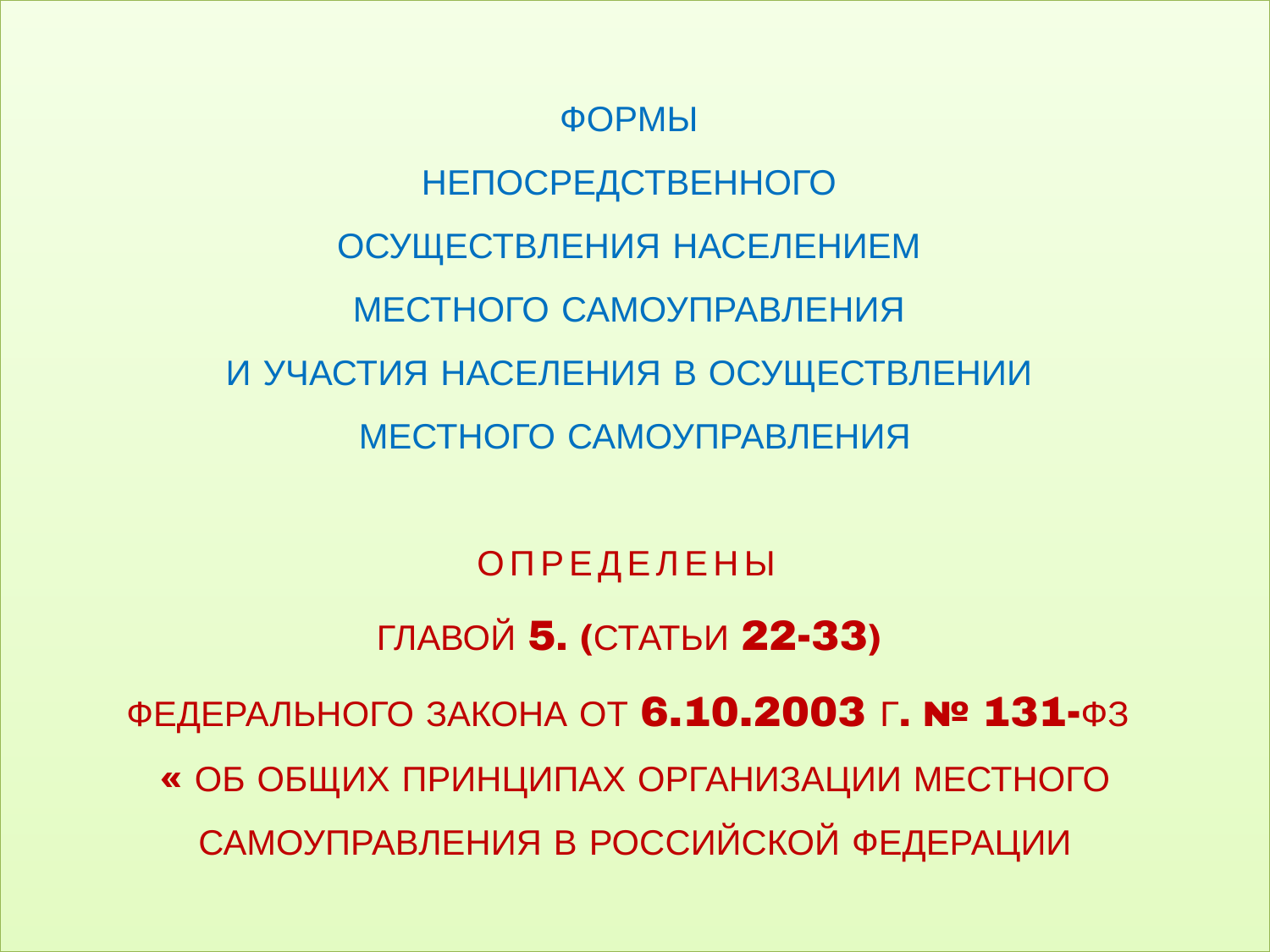

ФОРМЫ
НЕПОСРЕДСТВЕННОГО
ОСУЩЕСТВЛЕНИЯ НАСЕЛЕНИЕМ
МЕСТНОГО САМОУПРАВЛЕНИЯ
И УЧАСТИЯ НАСЕЛЕНИЯ В ОСУЩЕСТВЛЕНИИ
МЕСТНОГО САМОУПРАВЛЕНИЯ

ОПРЕДЕЛЕНЫ
ГЛАВОЙ 5. (СТАТЬИ 22-33)
ФЕДЕРАЛЬНОГО ЗАКОНА ОТ 6.10.2003 Г. № 131-ФЗ
« ОБ ОБЩИХ ПРИНЦИПАХ ОРГАНИЗАЦИИ МЕСТНОГО САМОУПРАВЛЕНИЯ В РОССИЙСКОЙ ФЕДЕРАЦИИ